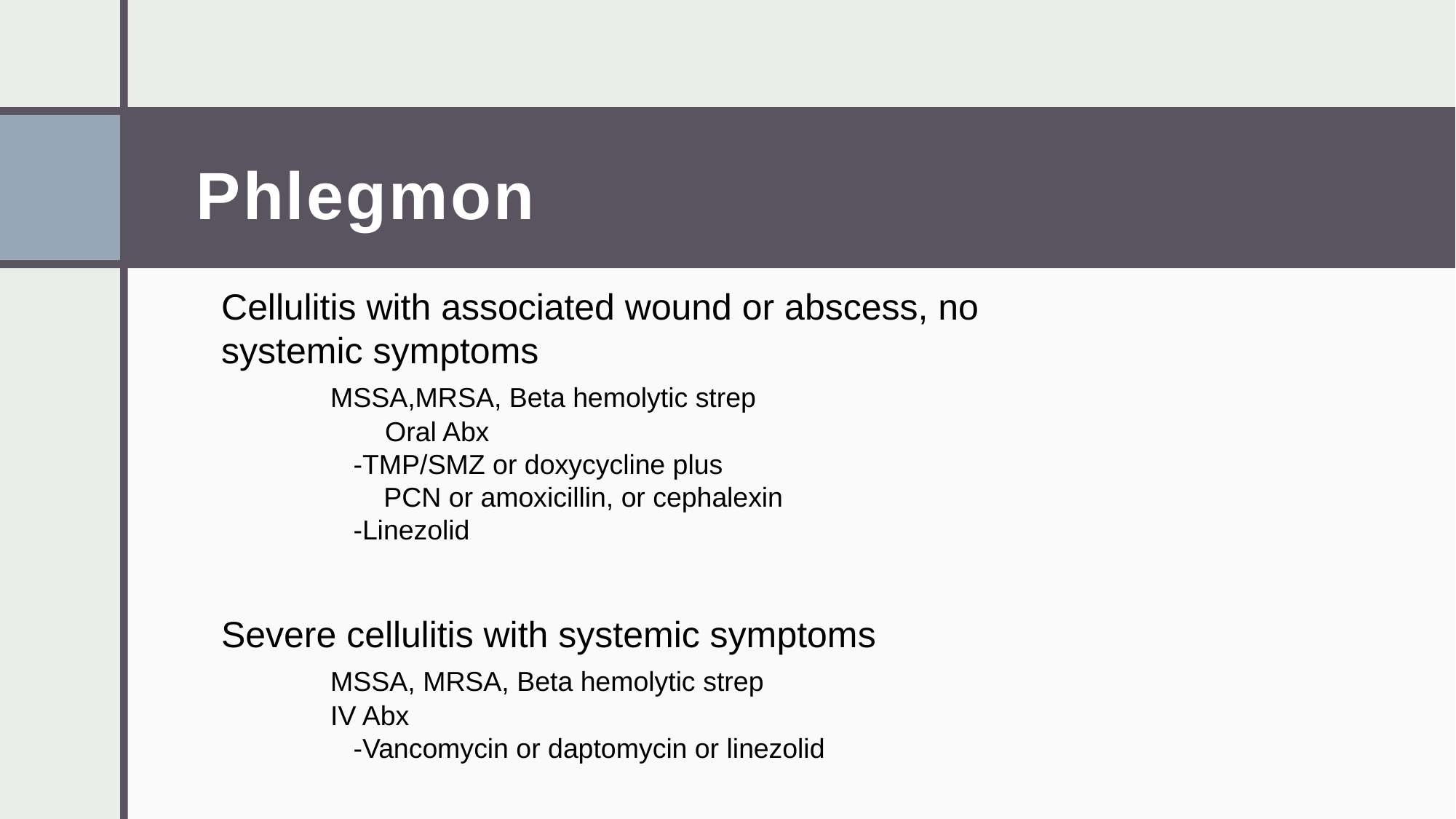

# Phlegmon
Cellulitis with associated wound or abscess, no systemic symptoms
	MSSA,MRSA, Beta hemolytic strep
	Oral Abx
   -TMP/SMZ or doxycycline plus
       PCN or amoxicillin, or cephalexin
   -Linezolid

Severe cellulitis with systemic symptoms
	MSSA, MRSA, Beta hemolytic strep
	IV Abx
	   -Vancomycin or daptomycin or linezolid